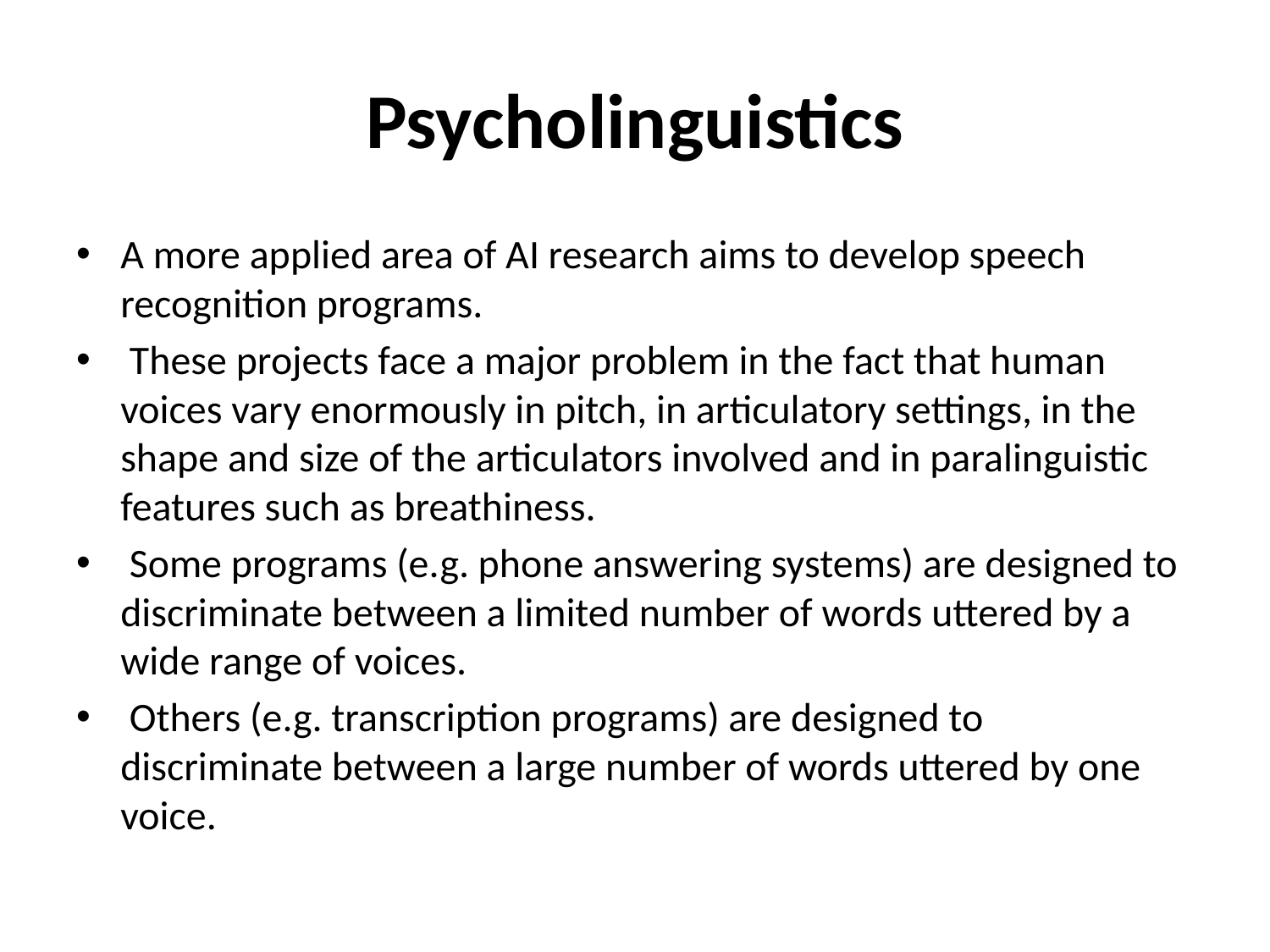

# Psycholinguistics
A more applied area of AI research aims to develop speech recognition programs.
 These projects face a major problem in the fact that human voices vary enormously in pitch, in articulatory settings, in the shape and size of the articulators involved and in paralinguistic features such as breathiness.
 Some programs (e.g. phone answering systems) are designed to discriminate between a limited number of words uttered by a wide range of voices.
 Others (e.g. transcription programs) are designed to discriminate between a large number of words uttered by one voice.